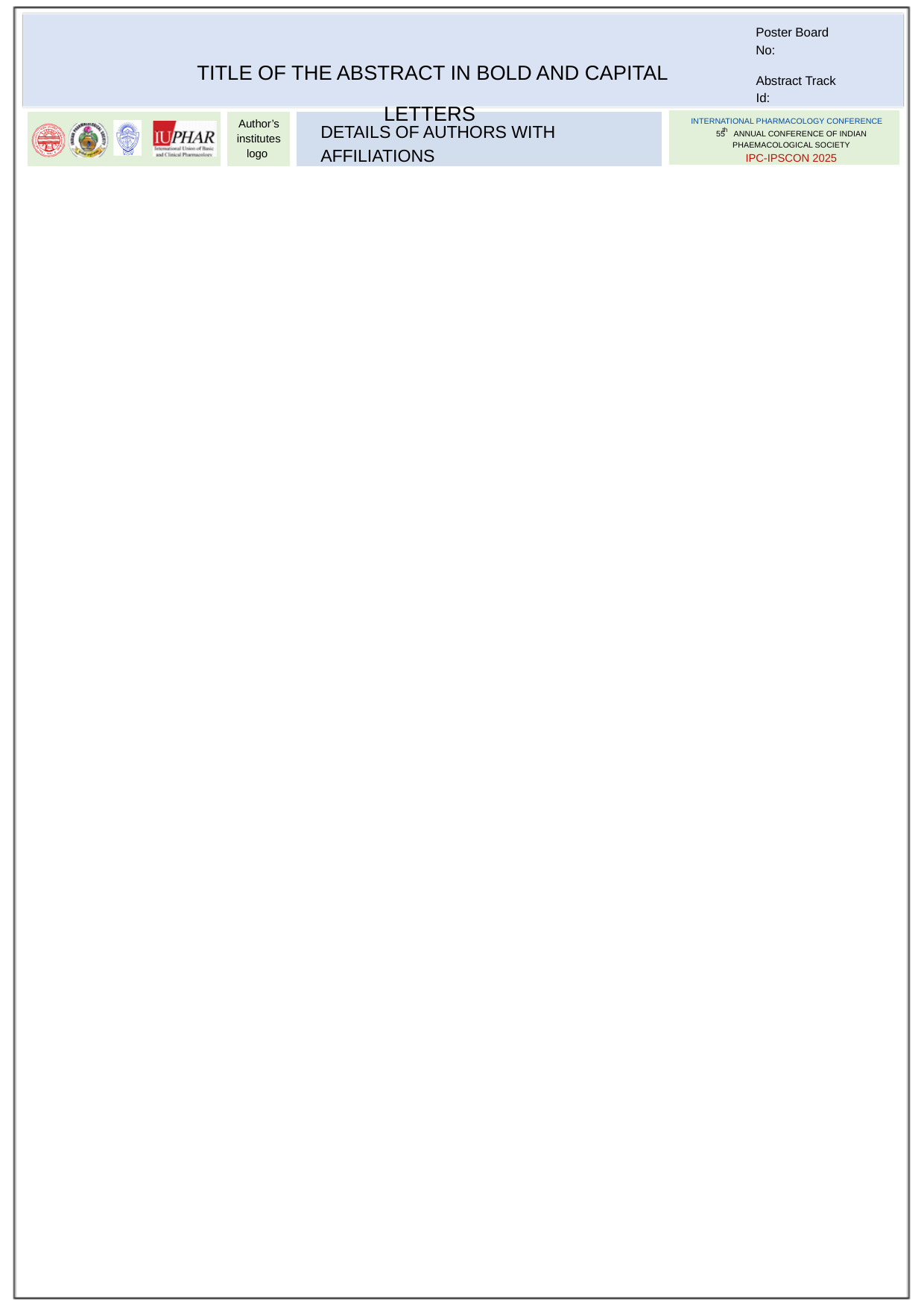

TITLE OF THE ABSTRACT IN BOLD AND CAPITAL LETTERS

Poster Board No:

Abstract Track Id:

INTERNATIONAL PHARMACOLOGY CONFERENCE
Author’s institutes logo
DETAILS OF AUTHORS WITH AFFILIATIONS

th
55    ANNUAL CONFERENCE OF INDIAN PHAEMACOLOGICAL SOCIETY
IPC-IPSCON 2025